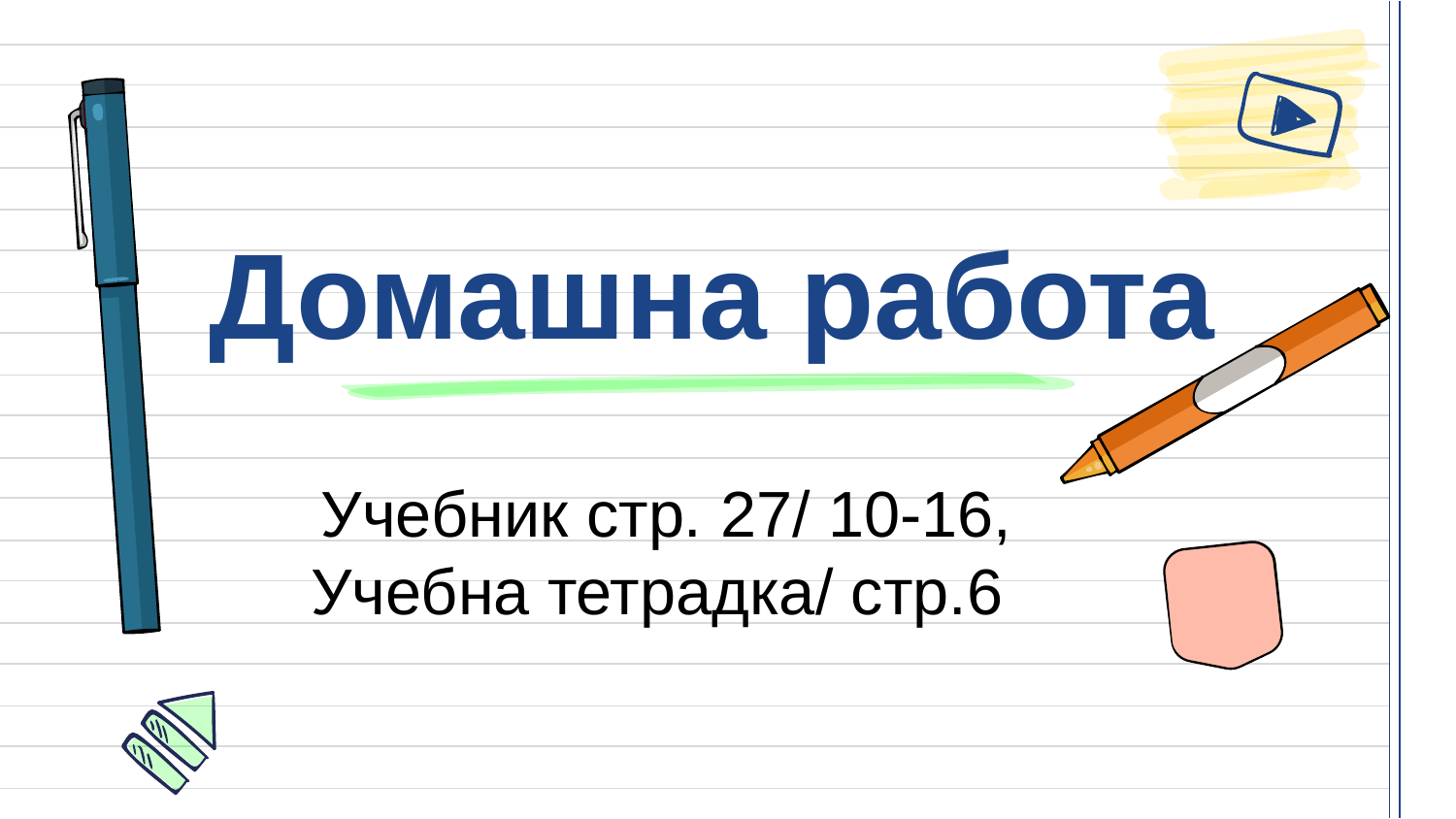

# Домашна работа

Учебник стр. 27/ 10-16,
Учебна тетрадка/ стр.6